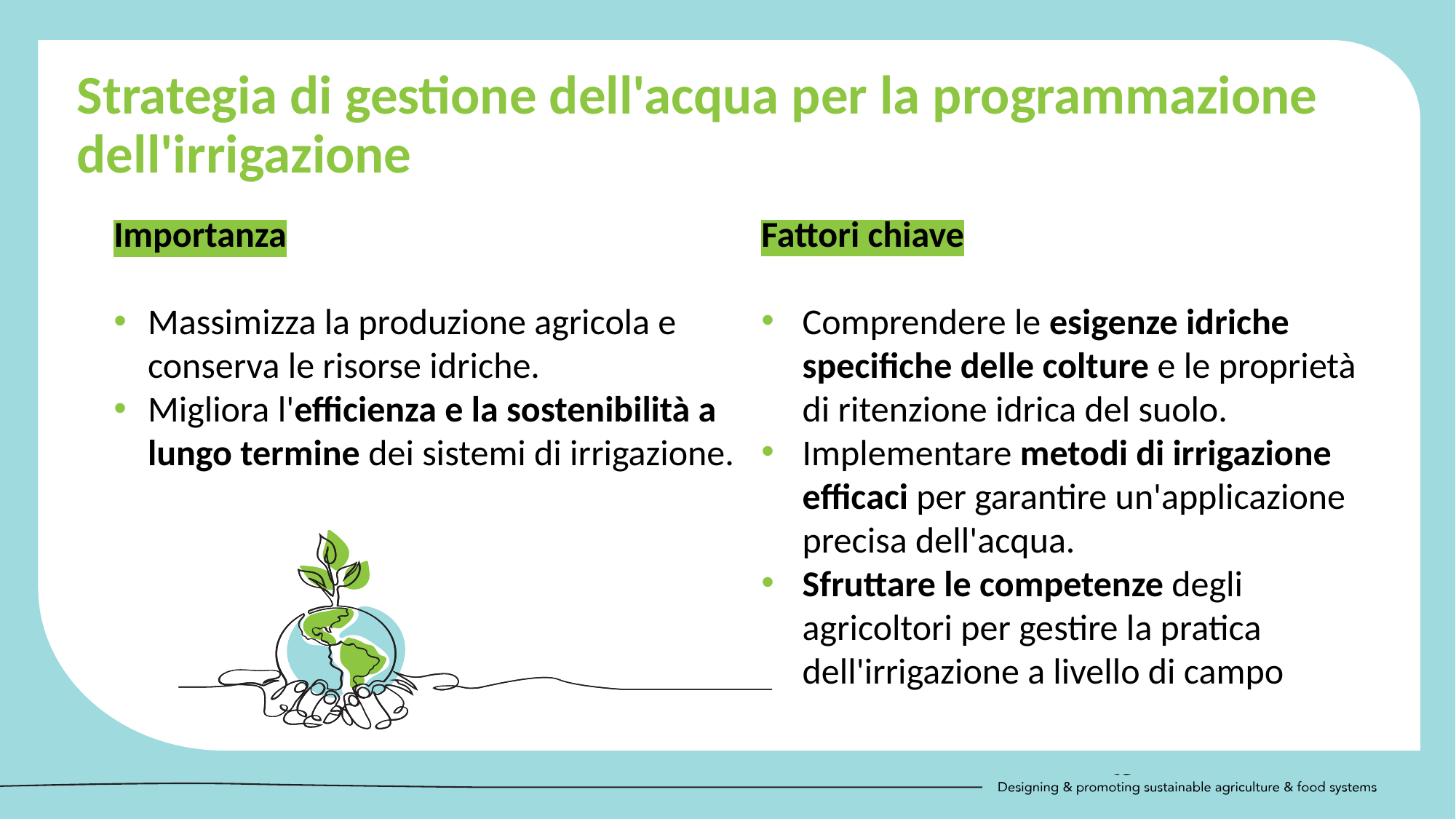

Strategia di gestione dell'acqua per la programmazione dell'irrigazione
Fattori chiave

Comprendere le esigenze idriche specifiche delle colture e le proprietà di ritenzione idrica del suolo.
Implementare metodi di irrigazione efficaci per garantire un'applicazione precisa dell'acqua.
Sfruttare le competenze degli agricoltori per gestire la pratica dell'irrigazione a livello di campo
Importanza

Massimizza la produzione agricola e conserva le risorse idriche.
Migliora l'efficienza e la sostenibilità a lungo termine dei sistemi di irrigazione.